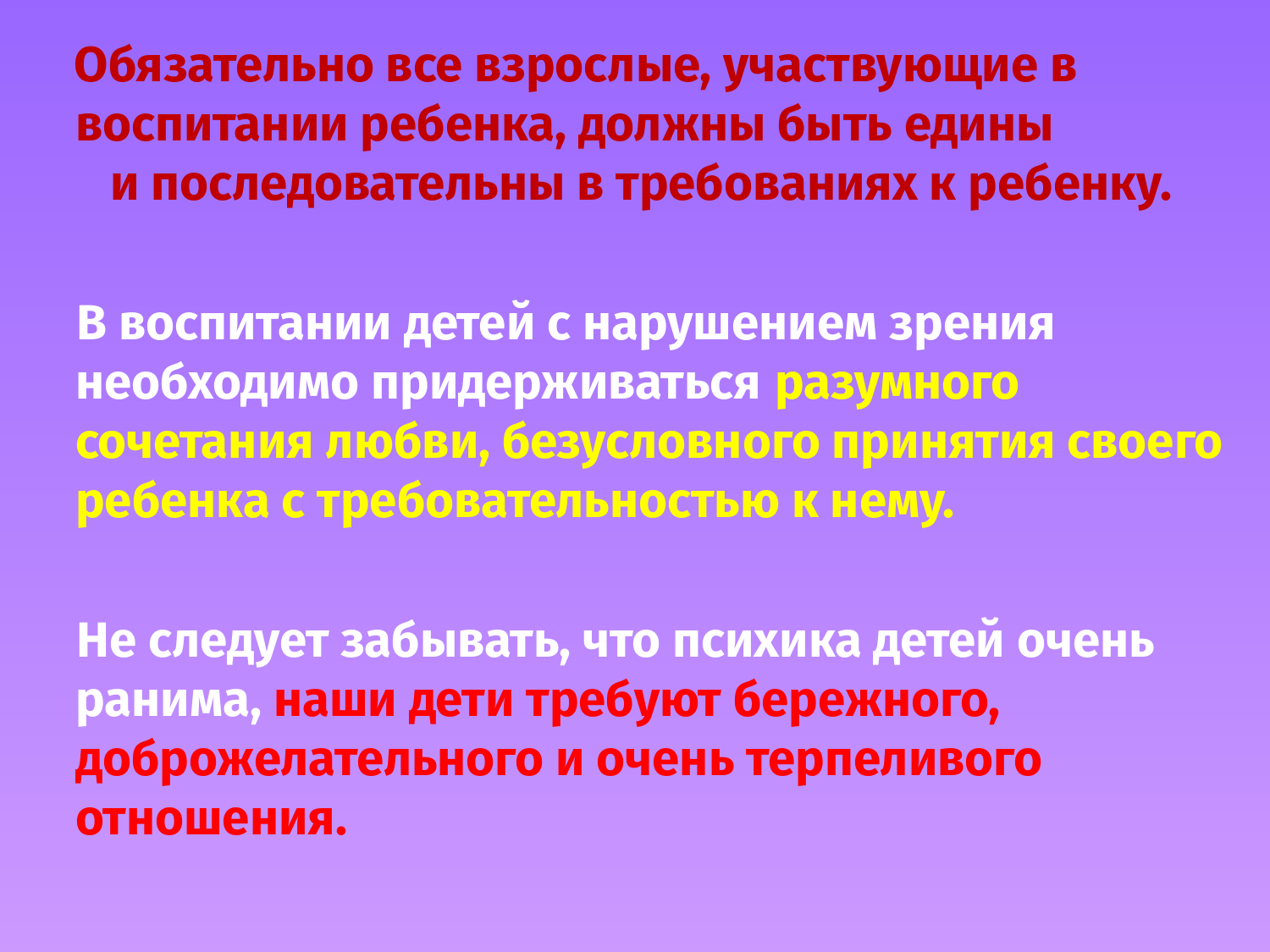

Обязательно все взрослые, участвующие в воспитании ребенка, должны быть едины                   и последовательны в требованиях к ребенку.

   В воспитании детей с нарушением зрения необходимо придерживаться разумного сочетания любви, безусловного принятия своего ребенка с требовательностью к нему.

   Не следует забывать, что психика детей очень ранима, наши дети требуют бережного, доброжелательного и очень терпеливого отношения.